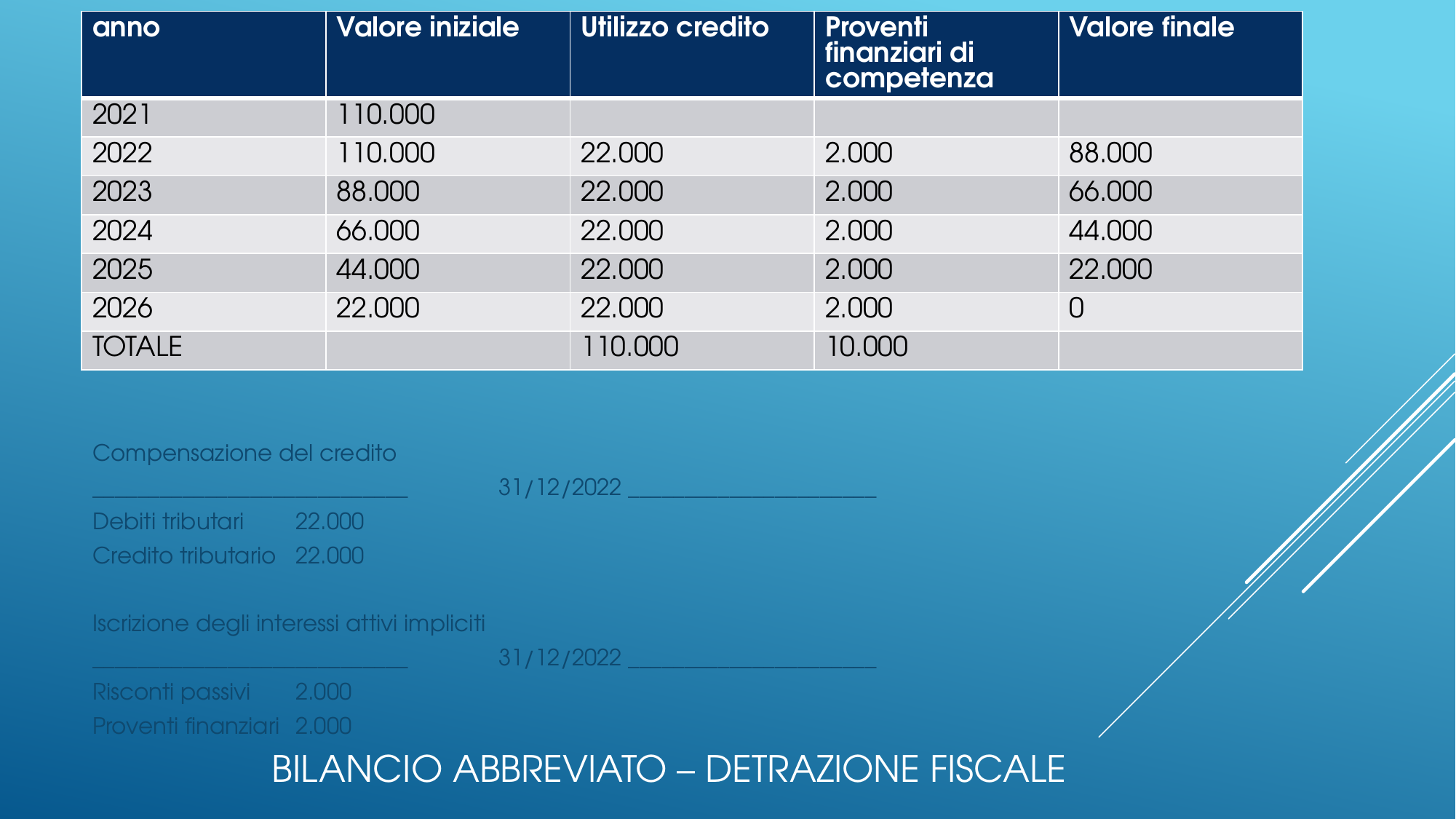

| anno | Valore iniziale | Utilizzo credito | Proventi finanziari di competenza | Valore finale |
| --- | --- | --- | --- | --- |
| 2021 | 110.000 |  |  |  |
| 2022 | 110.000 | 22.000 | 2.000 | 88.000 |
| 2023 | 88.000 | 22.000 | 2.000 | 66.000 |
| 2024 | 66.000 | 22.000 | 2.000 | 44.000 |
| 2025 | 44.000 | 22.000 | 2.000 | 22.000 |
| 2026 | 22.000 | 22.000 | 2.000 | 0 |
| TOTALE |  | 110.000 | 10.000 |  |
Compensazione del credito
____________________________	31/12/2022 ______________________
Debiti tributari								22.000
Credito tributario										22.000

Iscrizione degli interessi attivi impliciti
____________________________	31/12/2022 ______________________
Risconti passivi 							2.000
Proventi finanziari										2.000

# Bilancio abbreviato – detrazione fiscale